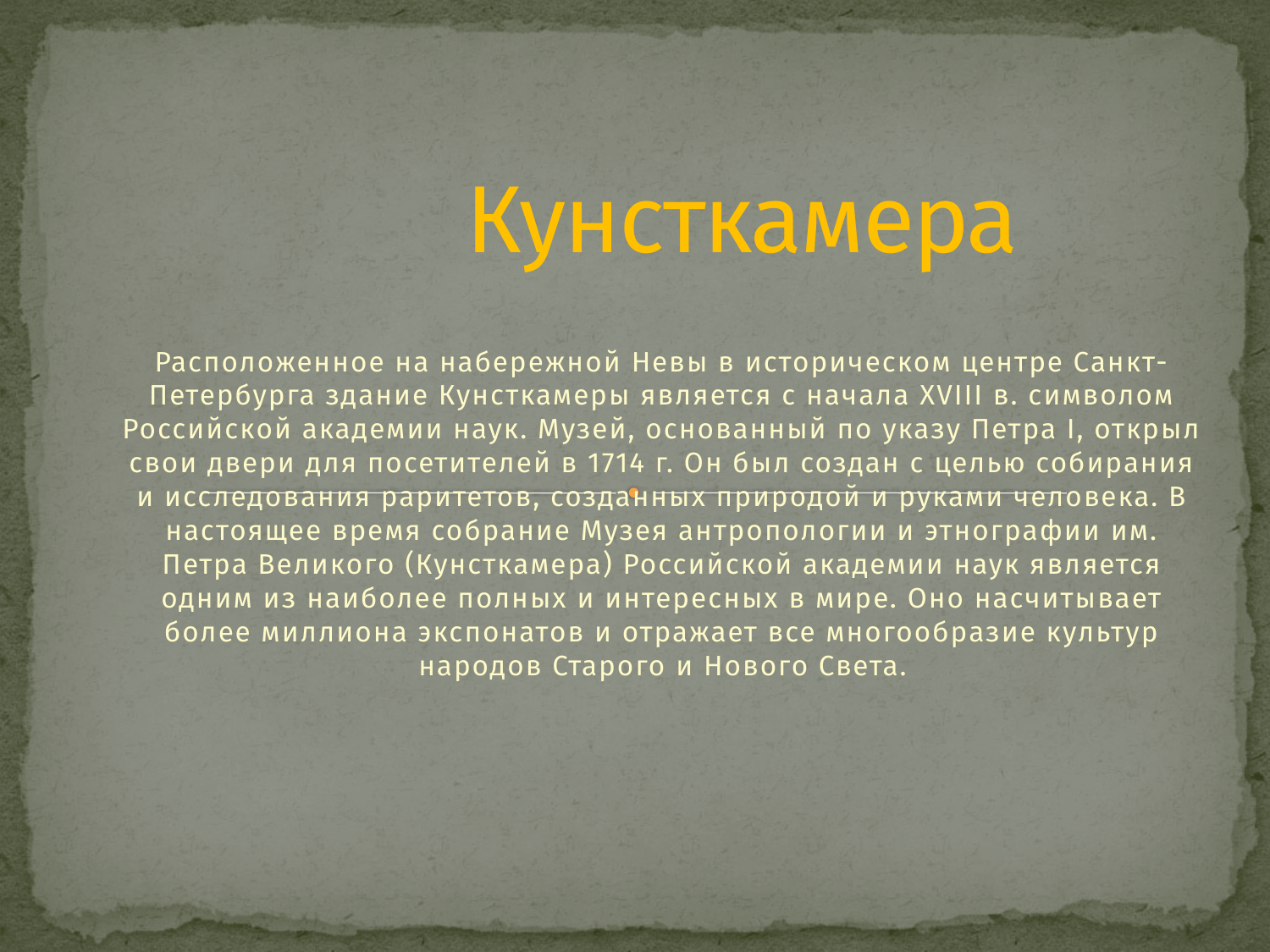

# Кунсткамера
Расположенное на набережной Невы в историческом центре Санкт-Петербурга здание Кунсткамеры является с начала XVIII в. символом Российской академии наук. Музей, основанный по указу Петра I, открыл свои двери для посетителей в 1714 г. Он был создан с целью собирания и исследования раритетов, созданных природой и руками человека. В настоящее время собрание Музея антропологии и этнографии им. Петра Великого (Кунсткамера) Российской академии наук является одним из наиболее полных и интересных в мире. Оно насчитывает более миллиона экспонатов и отражает все многообразие культур народов Старого и Нового Света.